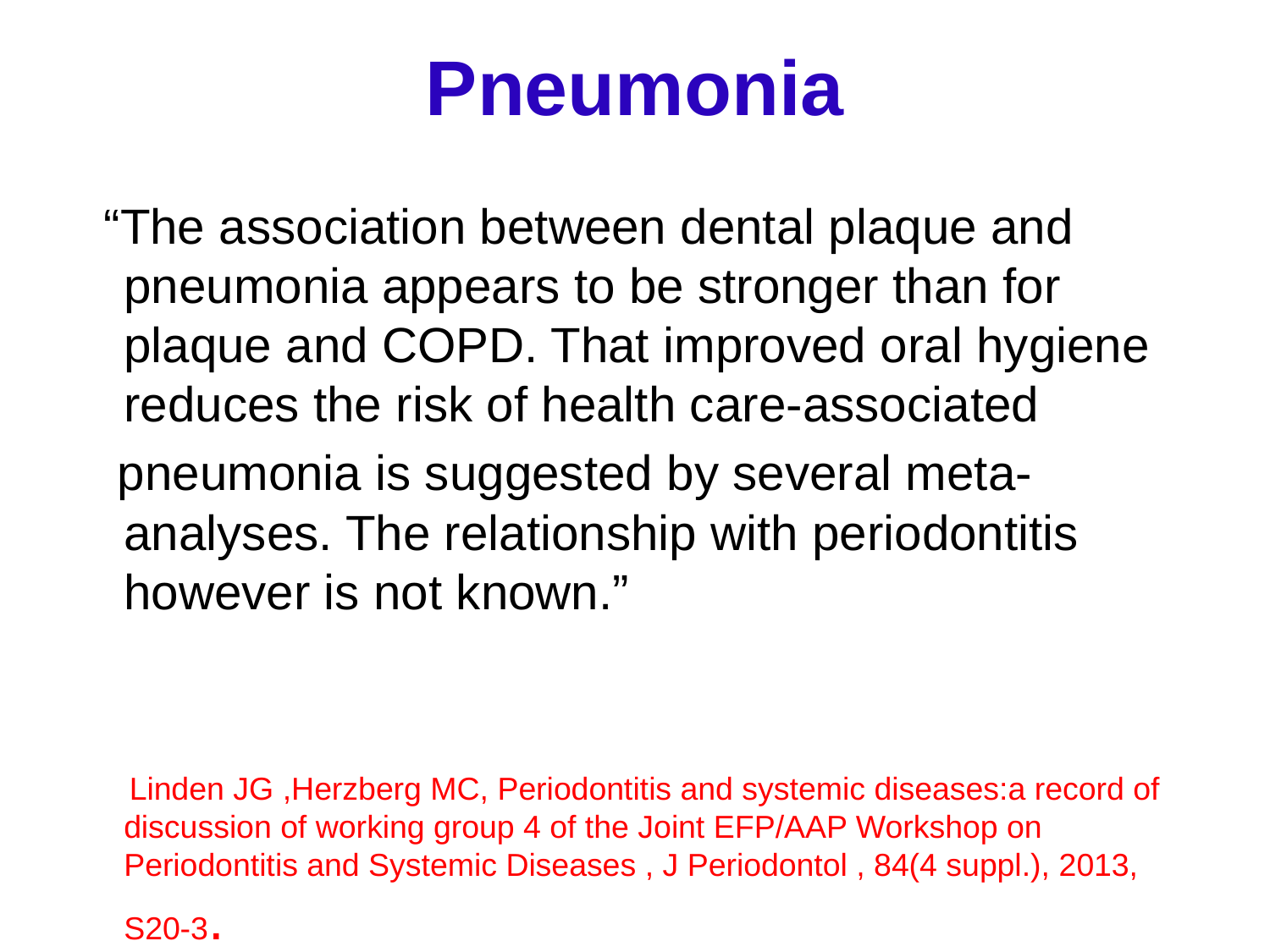

# Pneumonia
  “The association between dental plaque and pneumonia appears to be stronger than for plaque and COPD. That improved oral hygiene reduces the risk of health care-associated
   pneumonia is suggested by several meta-analyses. The relationship with periodontitis however is not known.”

      Linden JG ,Herzberg MC, Periodontitis and systemic diseases:a record of discussion of working group 4 of the Joint EFP/AAP Workshop on Periodontitis and Systemic Diseases , J Periodontol , 84(4 suppl.), 2013, S20-3.